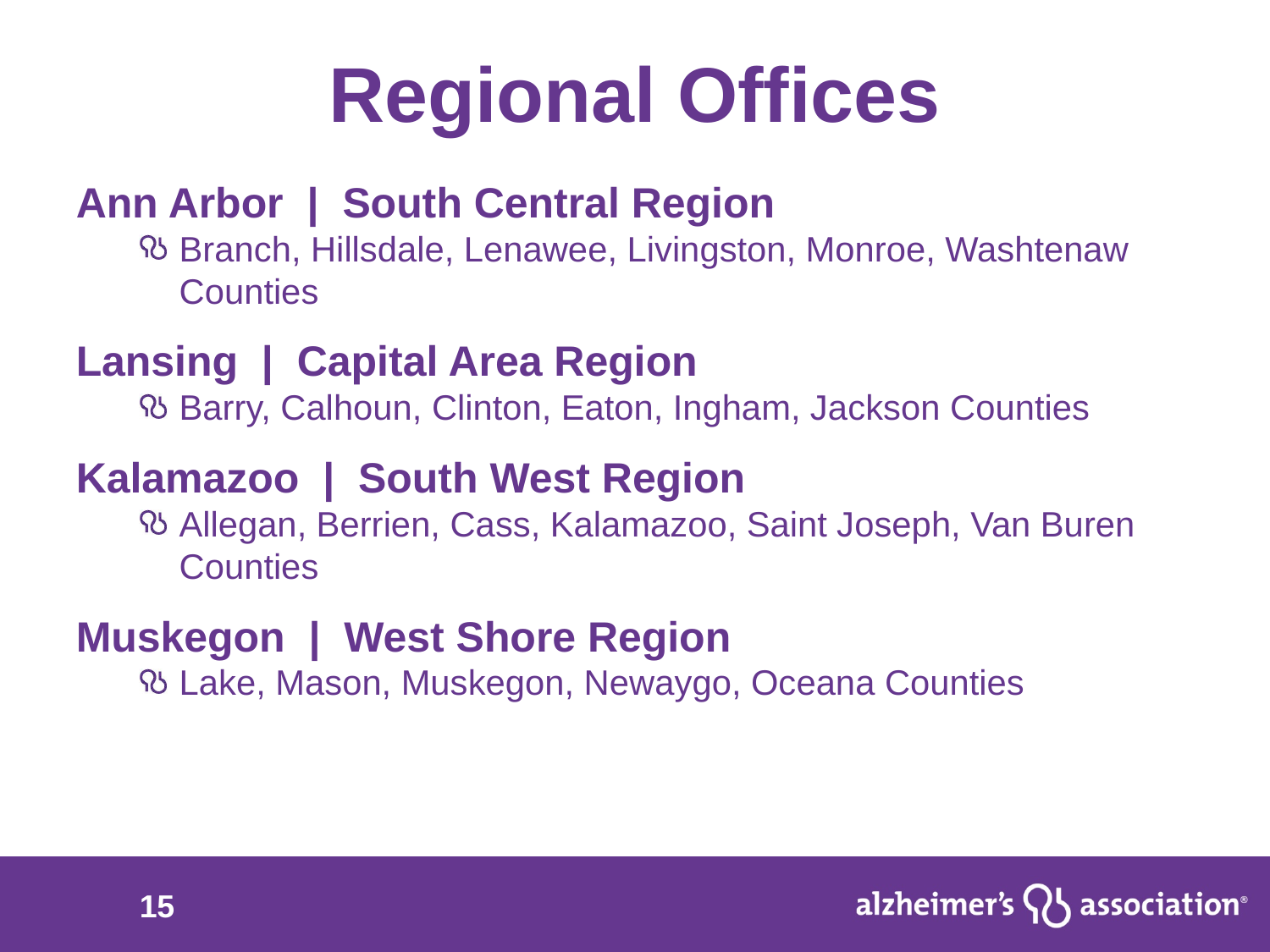

# Regional Offices
Ann Arbor  |  South Central Region
Branch, Hillsdale, Lenawee, Livingston, Monroe, Washtenaw Counties

Lansing  |  Capital Area Region
Barry, Calhoun, Clinton, Eaton, Ingham, Jackson Counties

Kalamazoo  |  South West Region
Allegan, Berrien, Cass, Kalamazoo, Saint Joseph, Van Buren Counties

Muskegon  |  West Shore Region
Lake, Mason, Muskegon, Newaygo, Oceana Counties